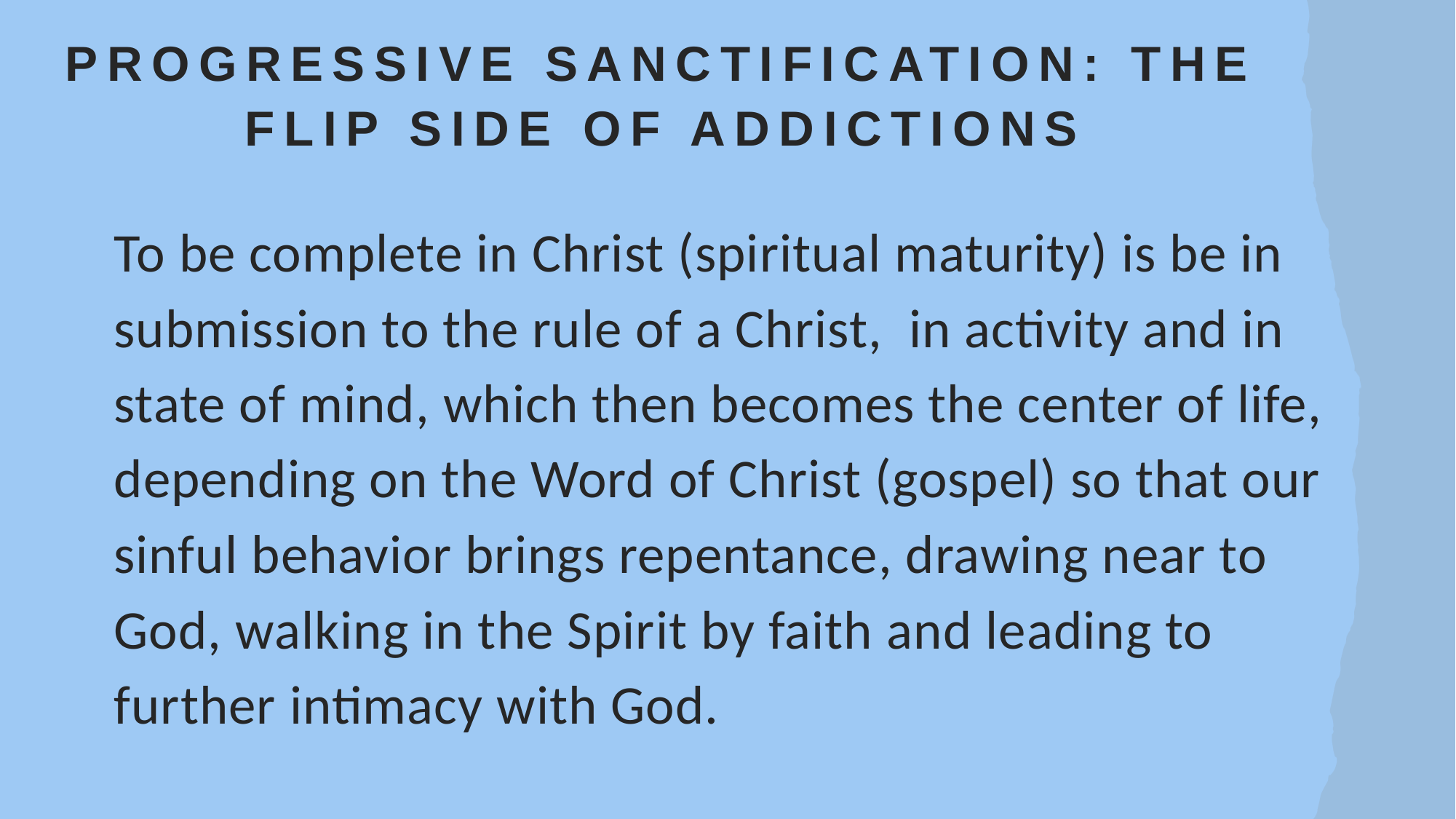

# Progressive sanctification: the flip side of addictions
To be complete in Christ (spiritual maturity) is be in submission to the rule of a Christ,  in activity and in state of mind, which then becomes the center of life, depending on the Word of Christ (gospel) so that our sinful behavior brings repentance, drawing near to God, walking in the Spirit by faith and leading to further intimacy with God.